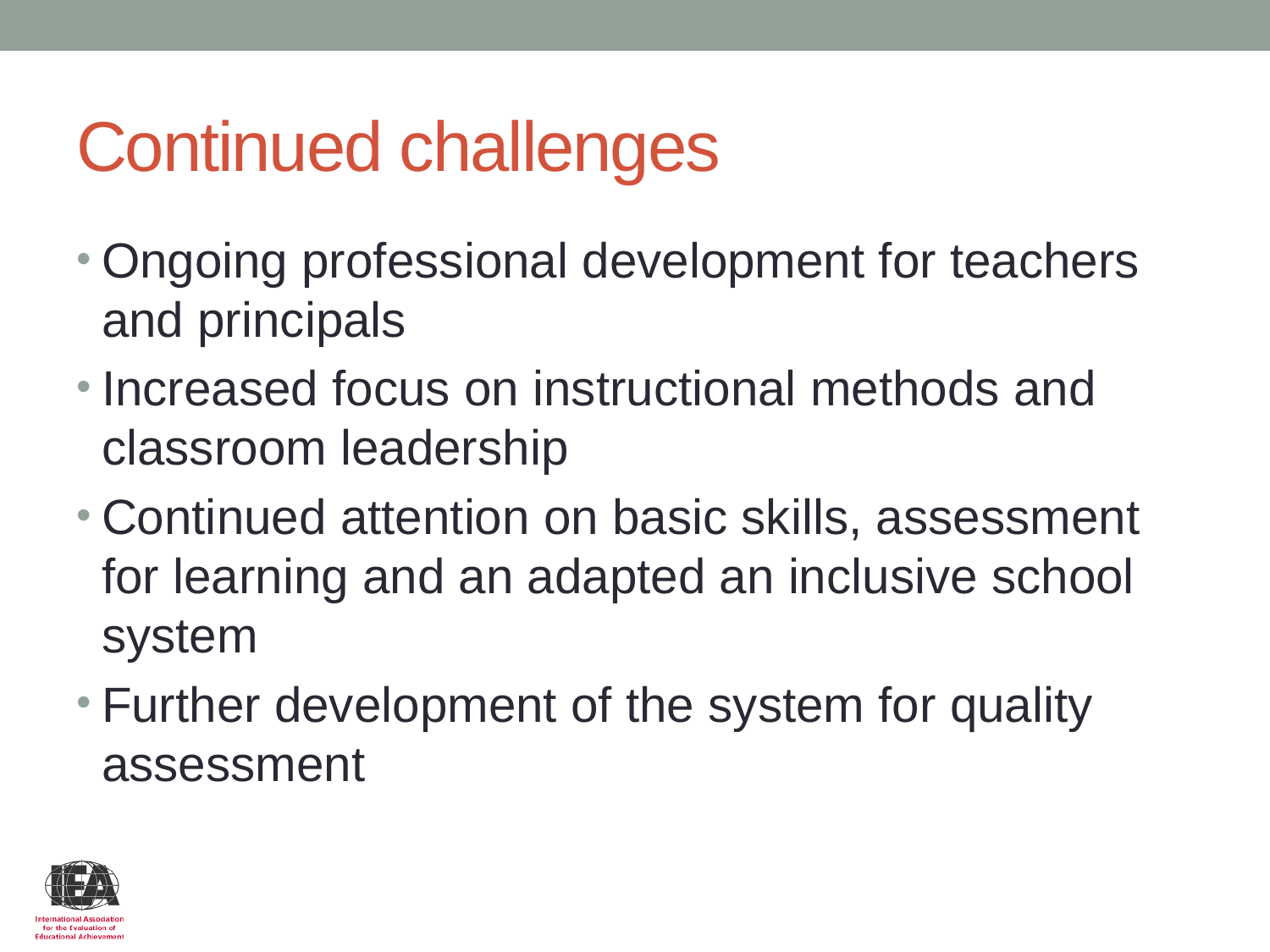

# Continued challenges
Ongoing professional development for teachers and principals
Increased focus on instructional methods and classroom leadership
Continued attention on basic skills, assessment for learning and an adapted an inclusive school system
Further development of the system for quality assessment